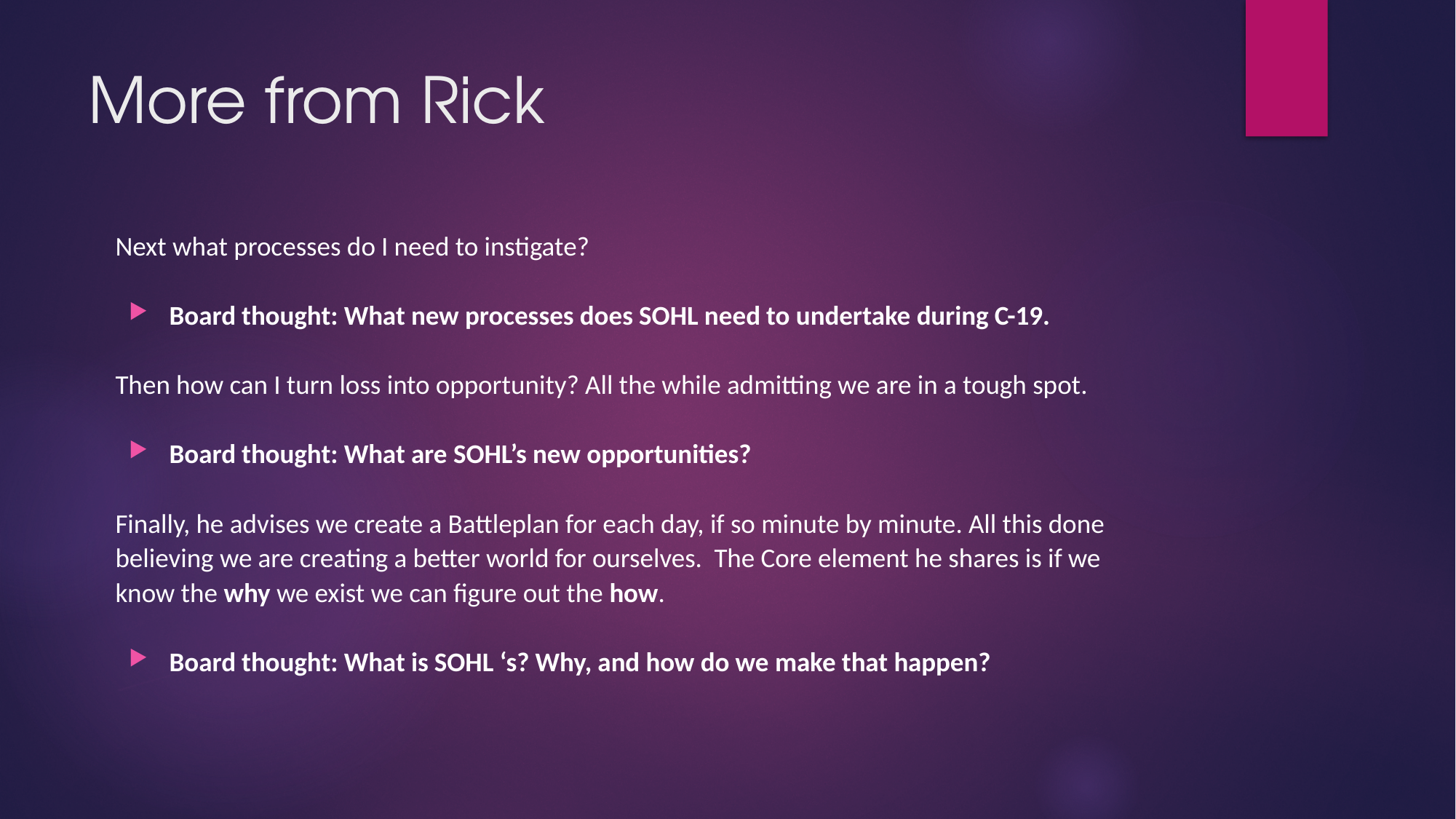

# More from Rick
Next what processes do I need to instigate?

Board thought: What new processes does SOHL need to undertake during C-19.

Then how can I turn loss into opportunity? All the while admitting we are in a tough spot.

Board thought: What are SOHL’s new opportunities?

Finally, he advises we create a Battleplan for each day, if so minute by minute. All this done believing we are creating a better world for ourselves.  The Core element he shares is if we know the why we exist we can figure out the how.

Board thought: What is SOHL ‘s? Why, and how do we make that happen?